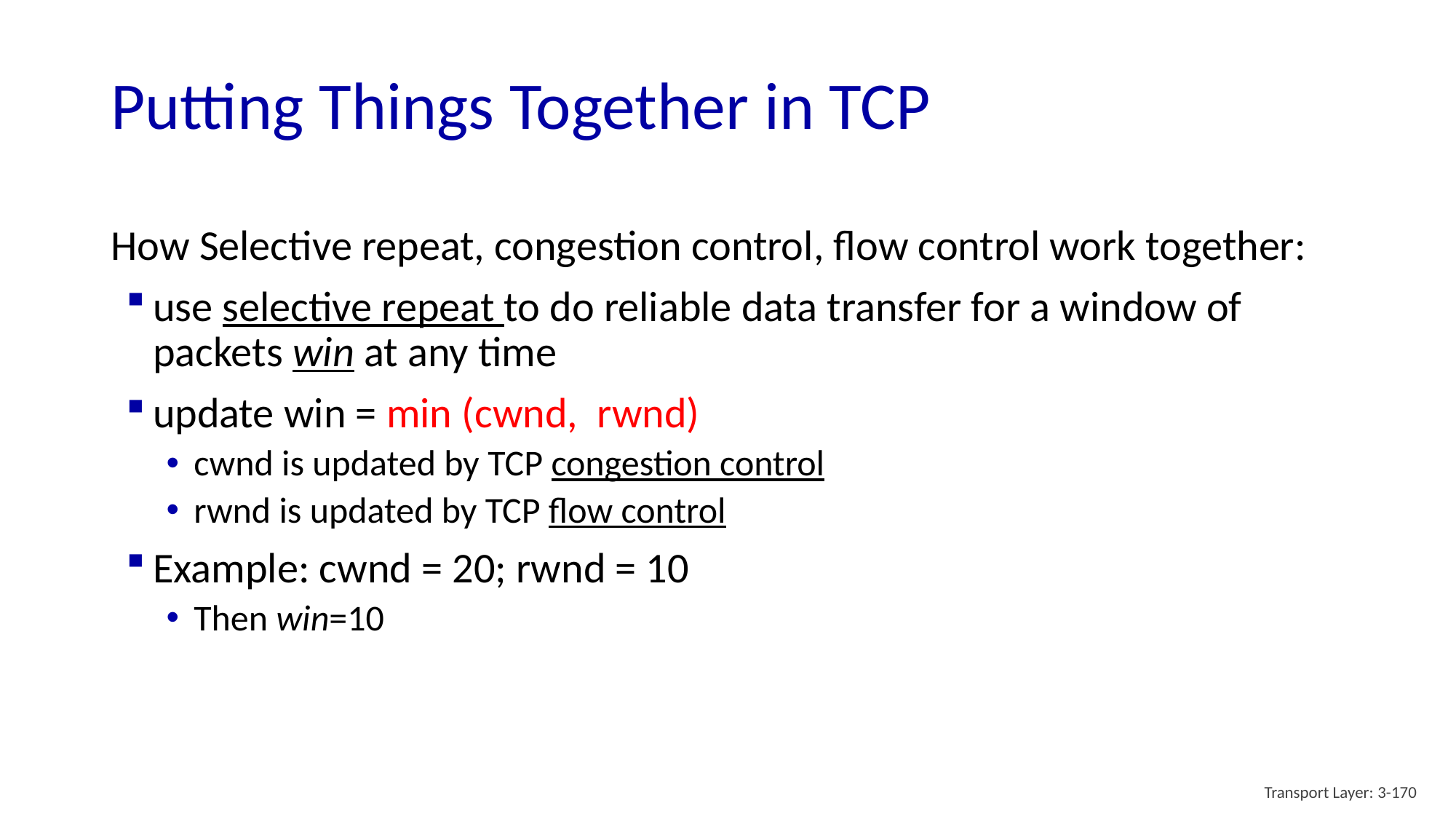

# Putting Things Together in TCP
How Selective repeat, congestion control, flow control work together:
use selective repeat to do reliable data transfer for a window of packets win at any time
update win = min (cwnd,  rwnd)
cwnd is updated by TCP congestion control
rwnd is updated by TCP flow control
Example: cwnd = 20; rwnd = 10
Then win=10
Transport Layer: 3-170